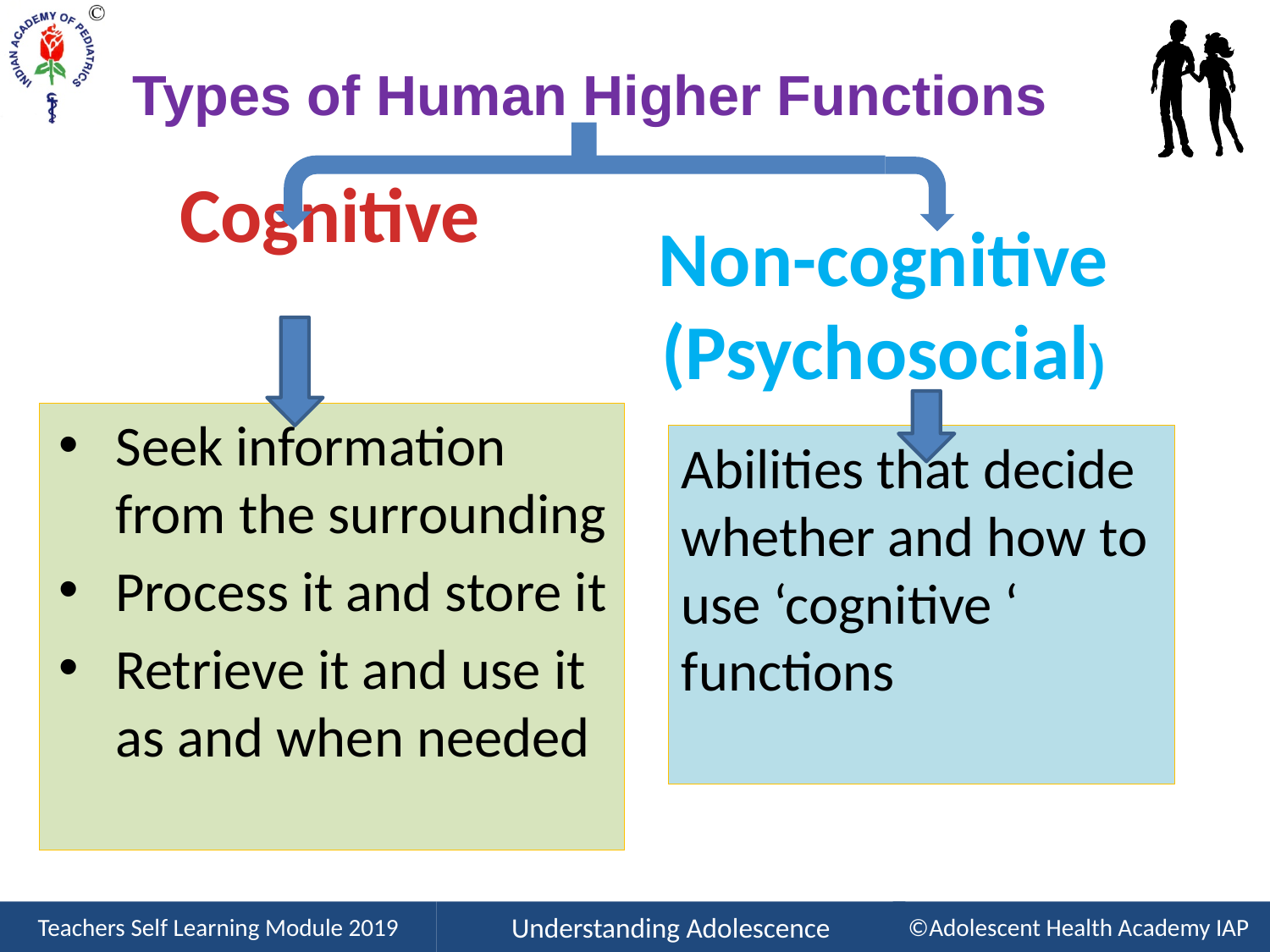

Types of Human Higher Functions

# Cognitive
Non-cognitive (Psychosocial)

Seek information from the surrounding
Process it and store it
Retrieve it and use it as and when needed
Abilities that decide whether and how to use ‘cognitive ‘ functions